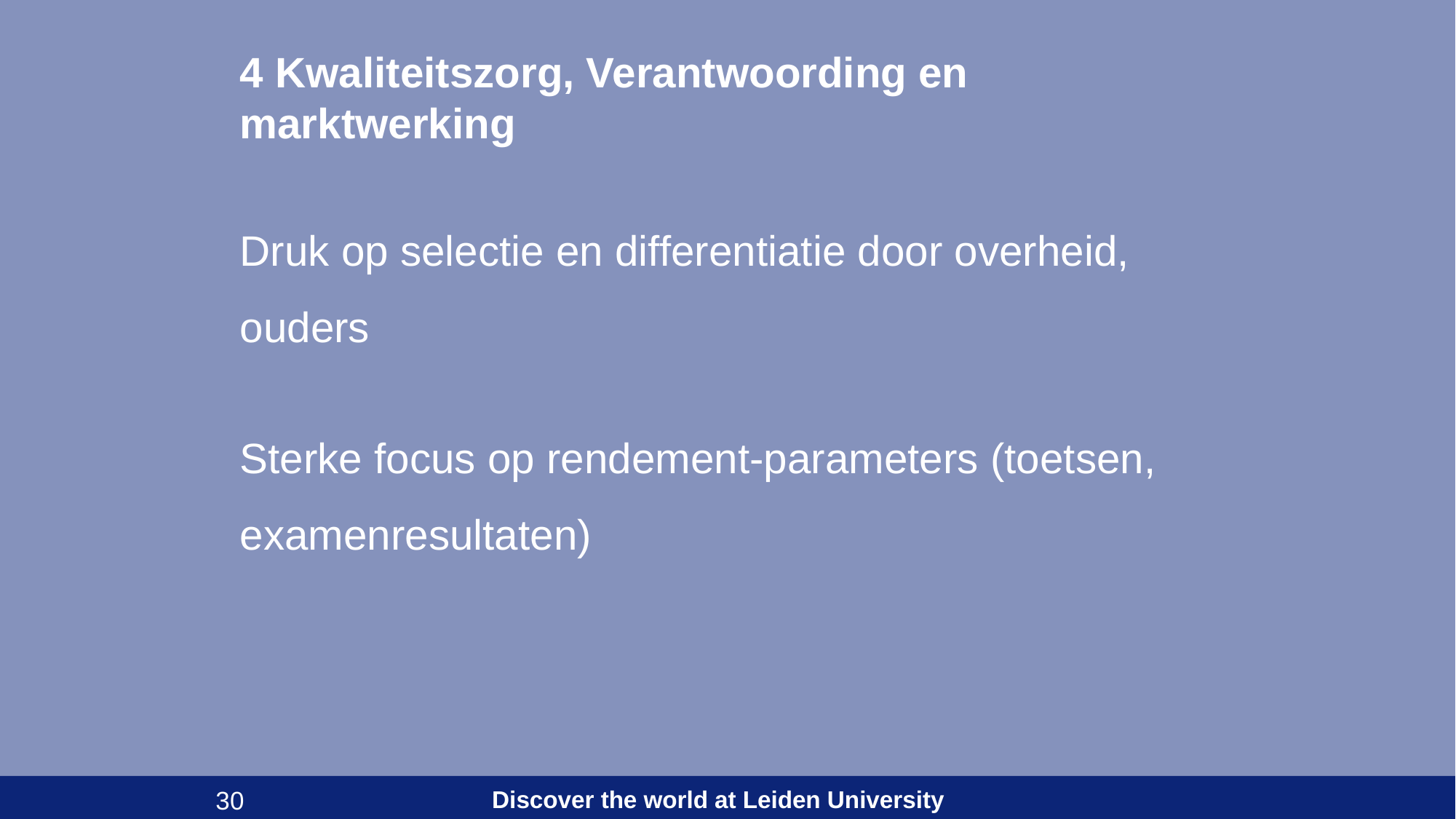

4 Kwaliteitszorg, Verantwoording en marktwerking

Druk op selectie en differentiatie door overheid, ouders

Sterke focus op rendement-parameters (toetsen, examenresultaten)

30